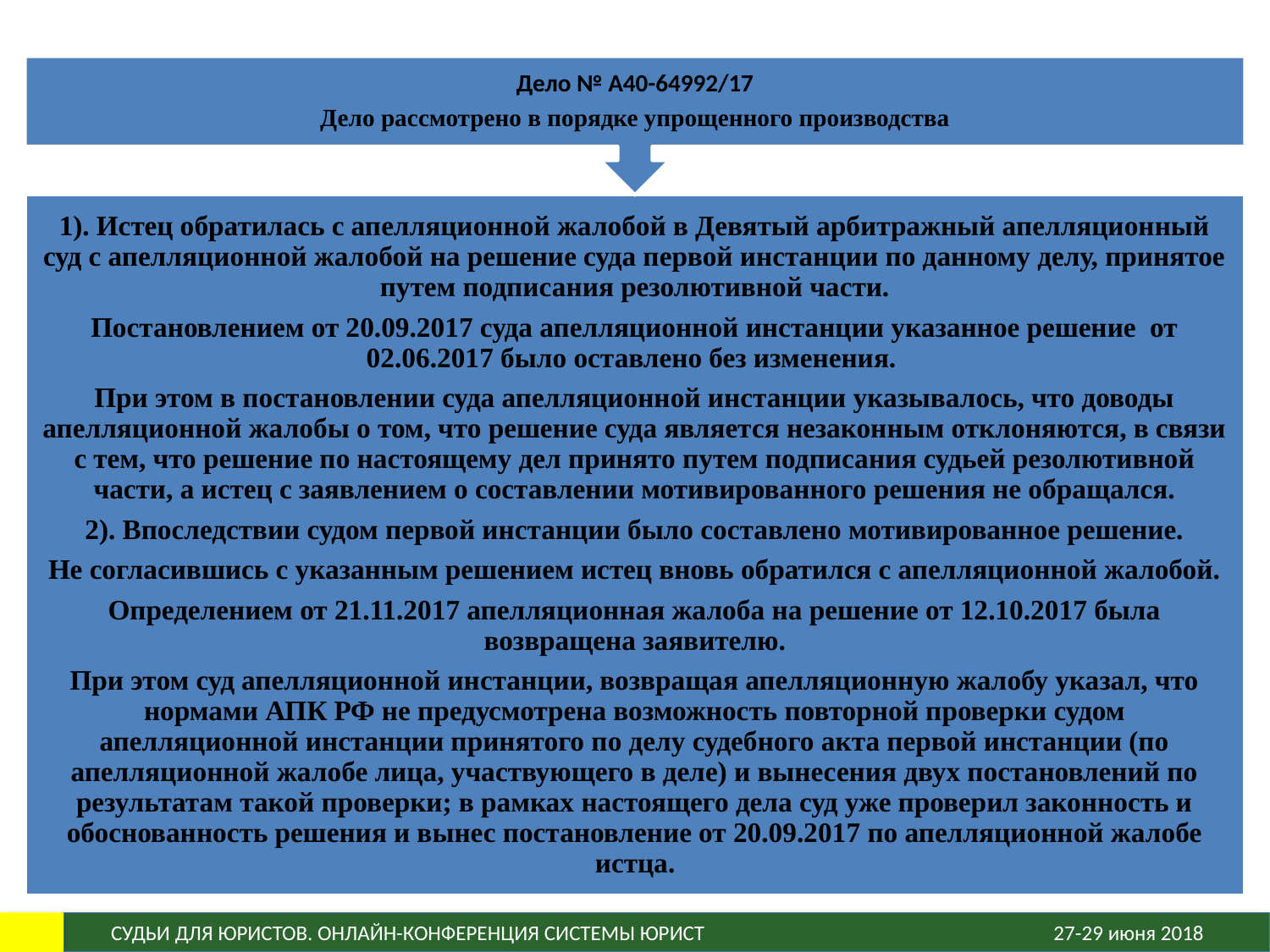

Дело № А40-64992/17
Дело рассмотрено в порядке упрощенного производства

1). Истец обратилась с апелляционной жалобой в Девятый арбитражный апелляционный суд с апелляционной жалобой на решение суда первой инстанции по данному делу, принятое путем подписания резолютивной части.
Постановлением от 20.09.2017 суда апелляционной инстанции указанное решение  от 02.06.2017 было оставлено без изменения.
При этом в постановлении суда апелляционной инстанции указывалось, что доводы апелляционной жалобы о том, что решение суда является незаконным отклоняются, в связи с тем, что решение по настоящему дел принято путем подписания судьей резолютивной части, а истец с заявлением о составлении мотивированного решения не обращался.
2). Впоследствии судом первой инстанции было составлено мотивированное решение.
Не согласившись с указанным решением истец вновь обратился с апелляционной жалобой.
Определением от 21.11.2017 апелляционная жалоба на решение от 12.10.2017 была возвращена заявителю.
При этом суд апелляционной инстанции, возвращая апелляционную жалобу указал, что нормами АПК РФ не предусмотрена возможность повторной проверки судом апелляционной инстанции принятого по делу судебного акта первой инстанции (по апелляционной жалобе лица, участвующего в деле) и вынесения двух постановлений по результатам такой проверки; в рамках настоящего дела суд уже проверил законность и обоснованность решения и вынес постановление от 20.09.2017 по апелляционной жалобе истца.